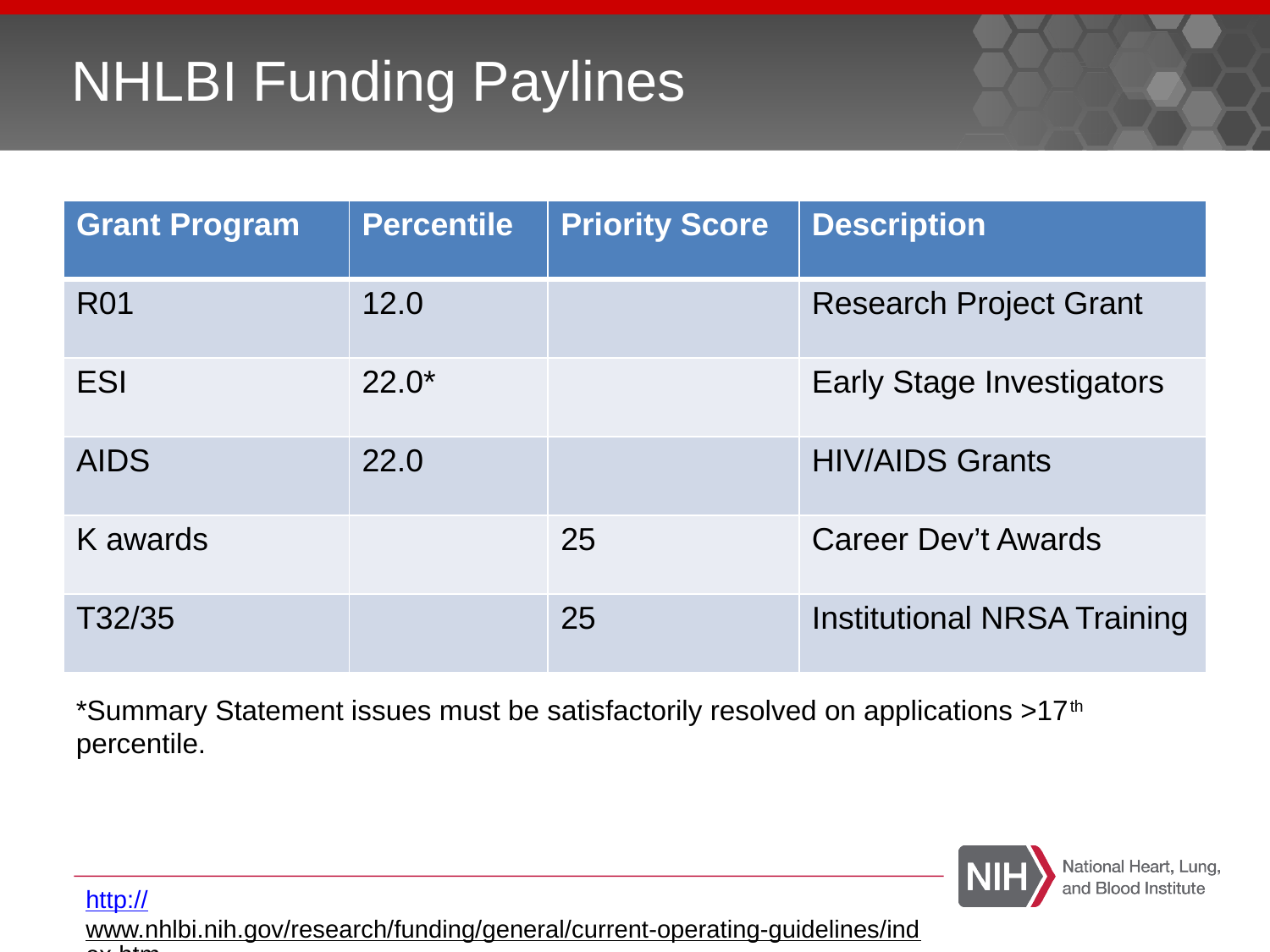

# NHLBI Funding Paylines
| Grant Program | Percentile | Priority Score | Description |
| --- | --- | --- | --- |
| R01 | 12.0 |  | Research Project Grant |
| ESI | 22.0\* |  | Early Stage Investigators |
| AIDS | 22.0 |  | HIV/AIDS Grants |
| K awards |  | 25 | Career Dev’t Awards |
| T32/35 |  | 25 | Institutional NRSA Training |
*Summary Statement issues must be satisfactorily resolved on applications >17th percentile.
http://www.nhlbi.nih.gov/research/funding/general/current-operating-guidelines/index.htm